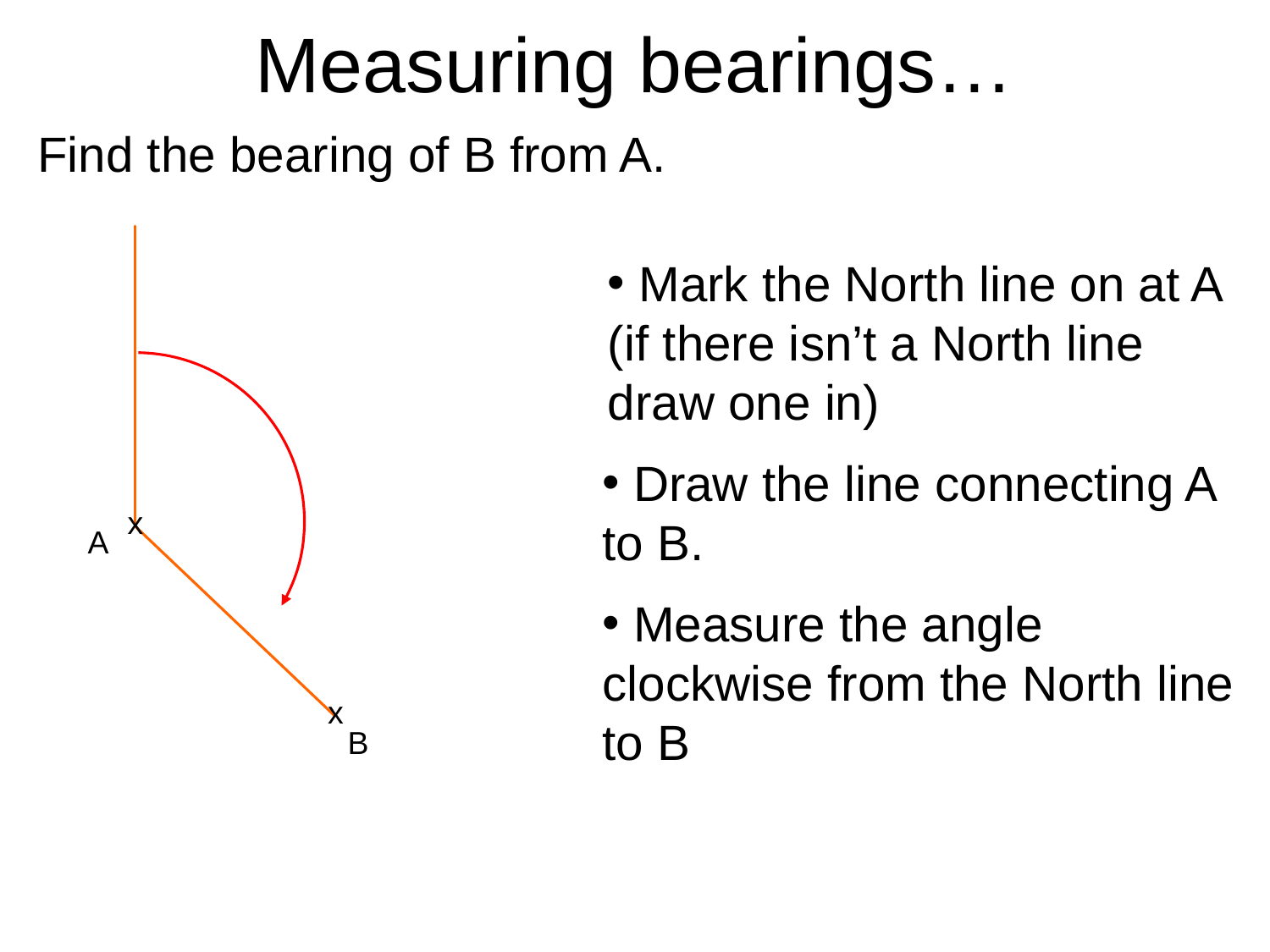

Measuring bearings…
Find the bearing of B from A.
 Mark the North line on at A (if there isn’t a North line draw one in)

 Draw the line connecting A to B.
x
A
 Measure the angle clockwise from the North line to B
x
B